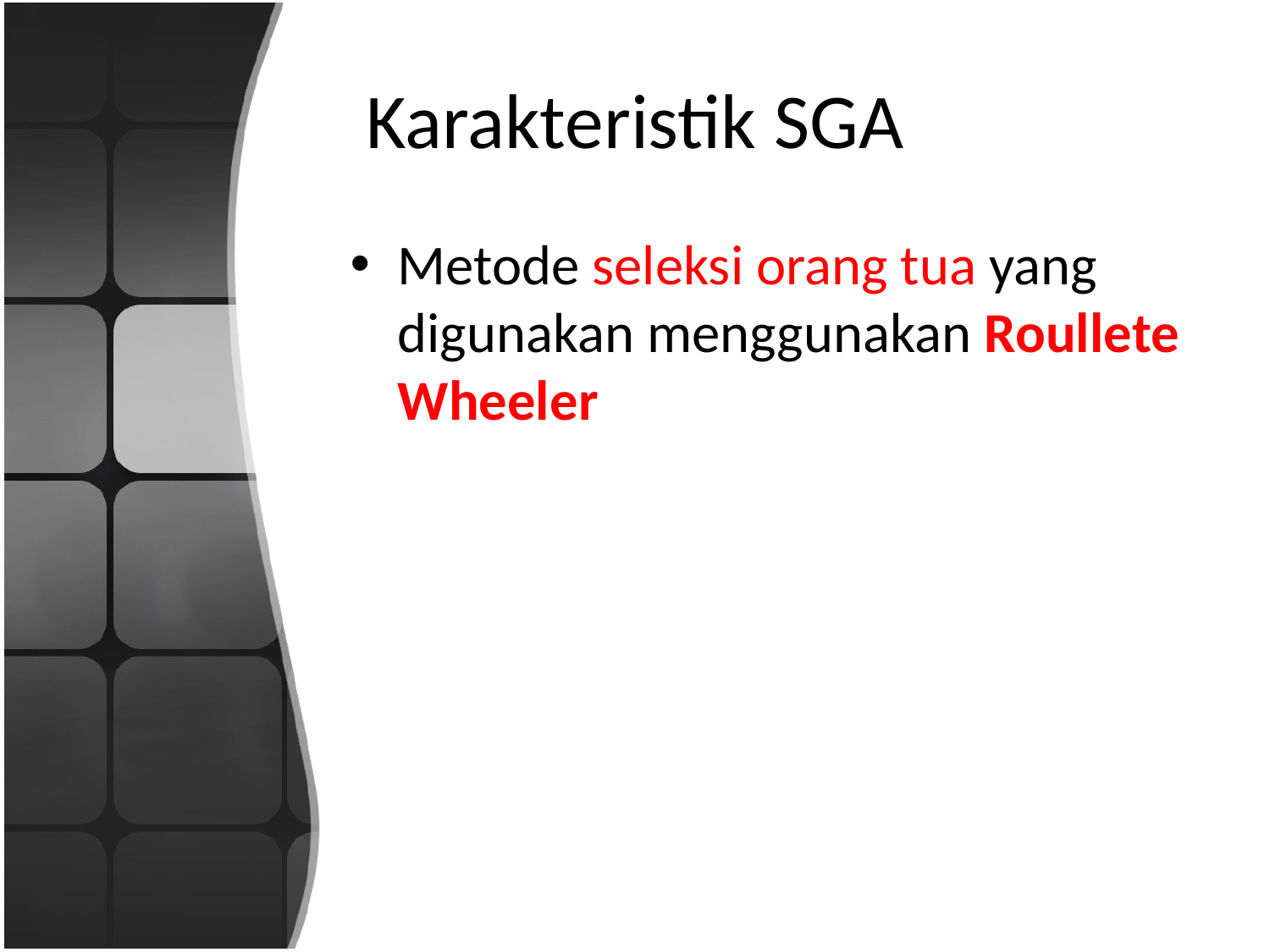

# Karakteristik SGA
Metode seleksi orang tua yang digunakan menggunakan Roullete Wheeler